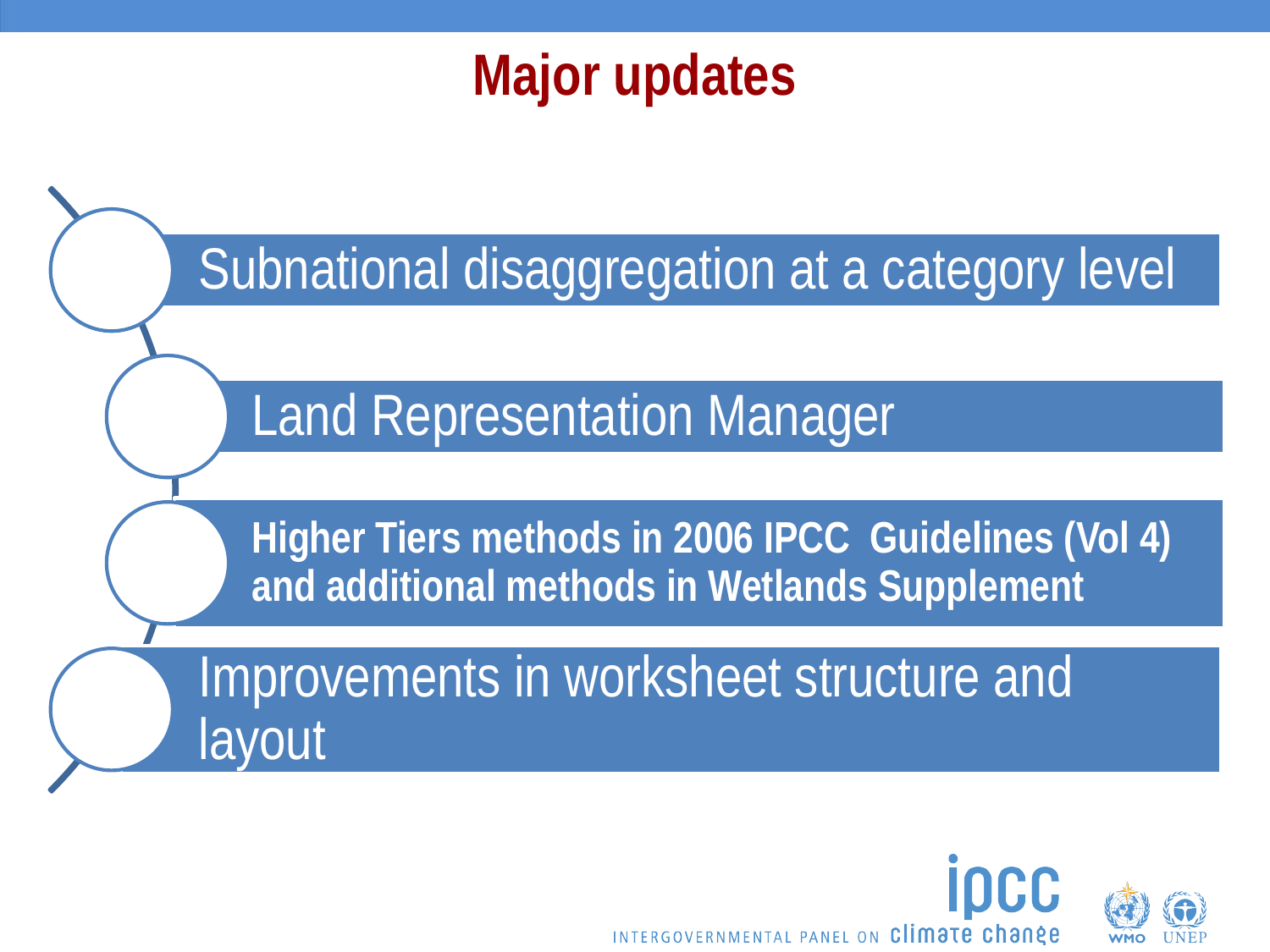

Major updates
Subnational disaggregation at a category level
Land Representation Manager
Higher Tiers methods in 2006 IPCC  Guidelines (Vol 4) and additional methods in Wetlands Supplement
Improvements in worksheet structure and layout